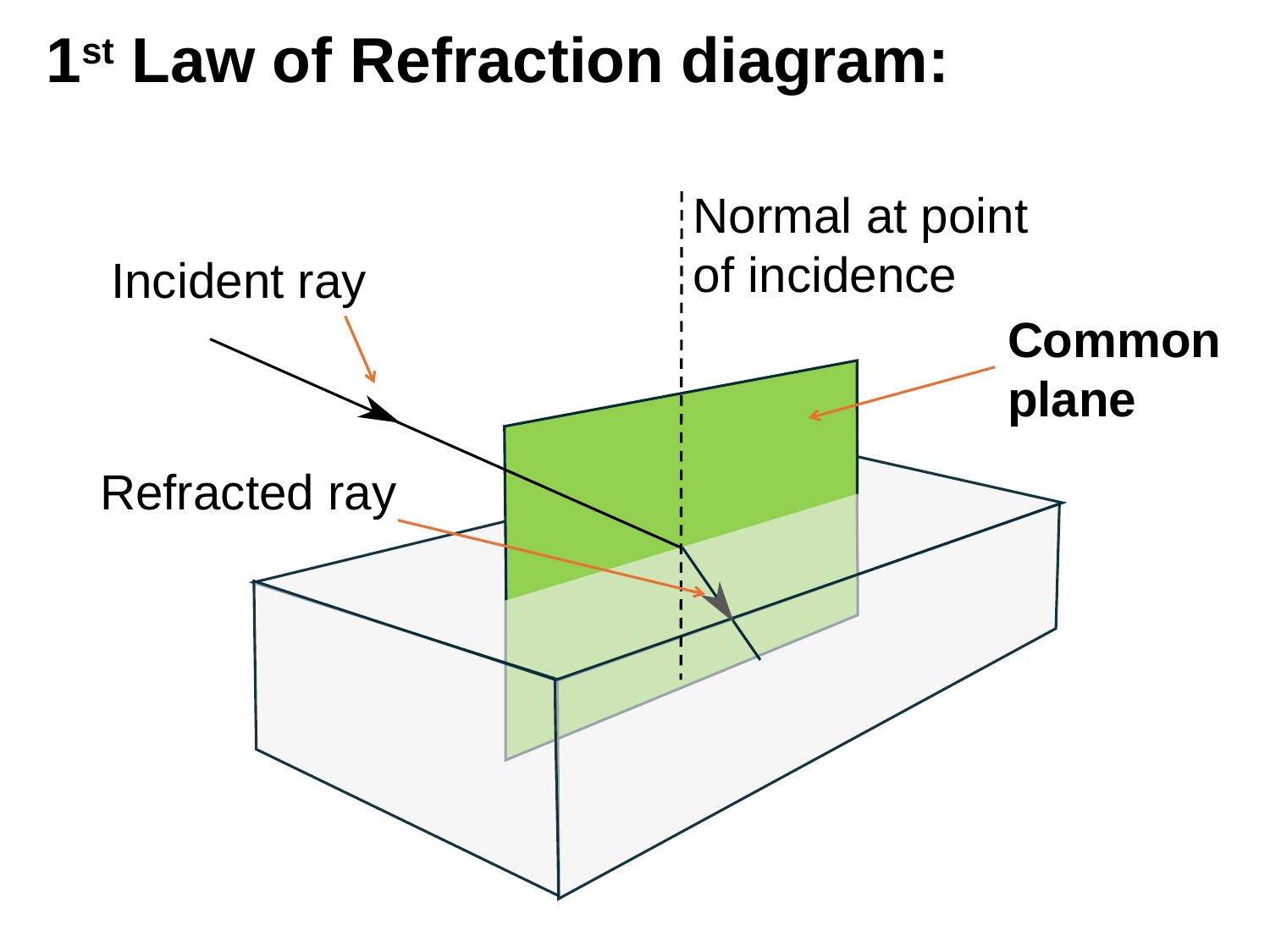

# 1​st​ Law of Refraction diagram:
Normal at point of incidence
Incident ray
Common plane

Refracted ray